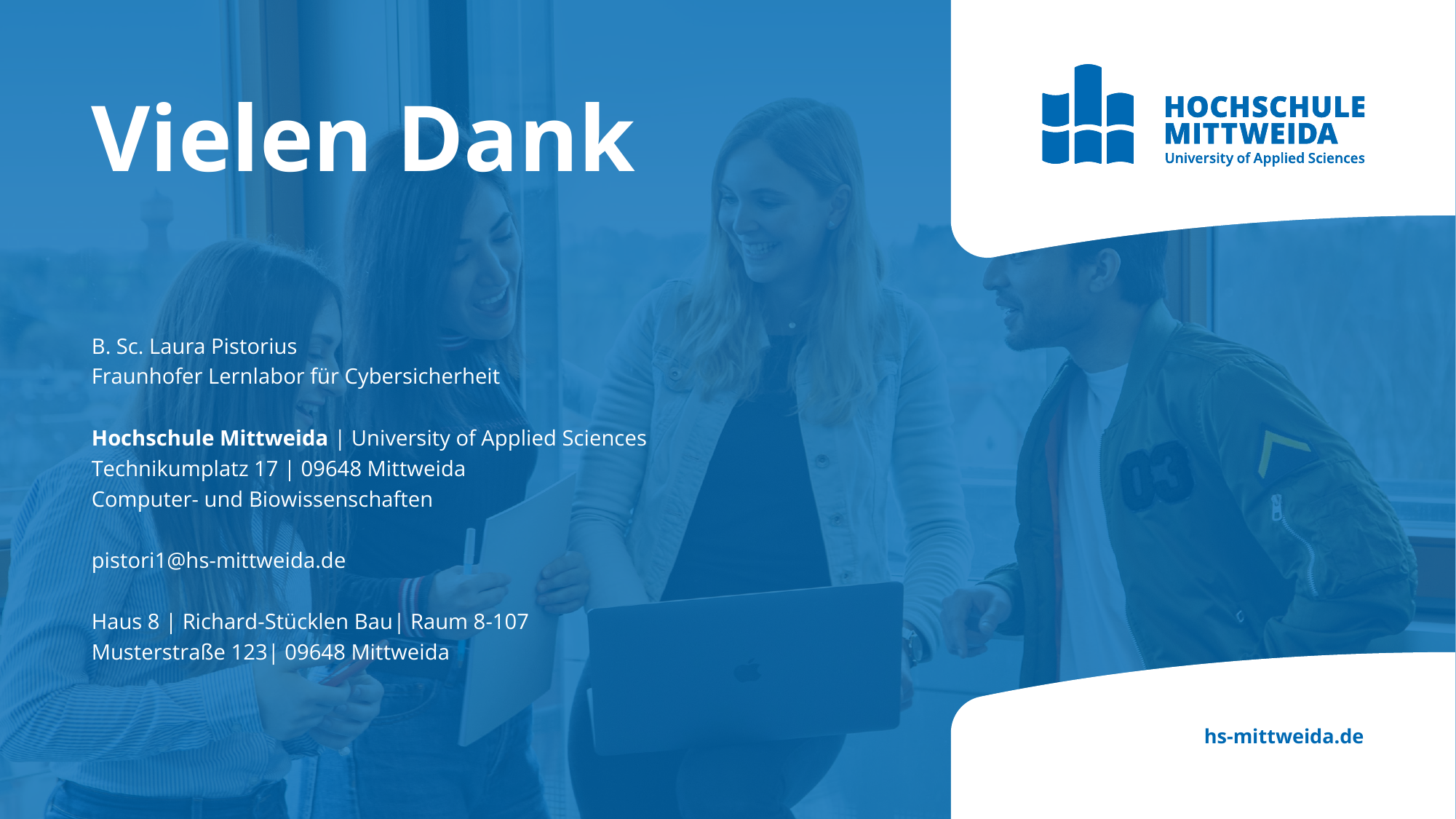

Vielen Dank
B. Sc. Laura Pistorius
Fraunhofer Lernlabor für Cybersicherheit

Hochschule Mittweida | University of Applied Sciences
Technikumplatz 17 | 09648 Mittweida
Computer- und Biowissenschaften

pistori1@hs-mittweida.de

Haus 8 | Richard-Stücklen Bau| Raum 8-107
Musterstraße 123| 09648 Mittweida